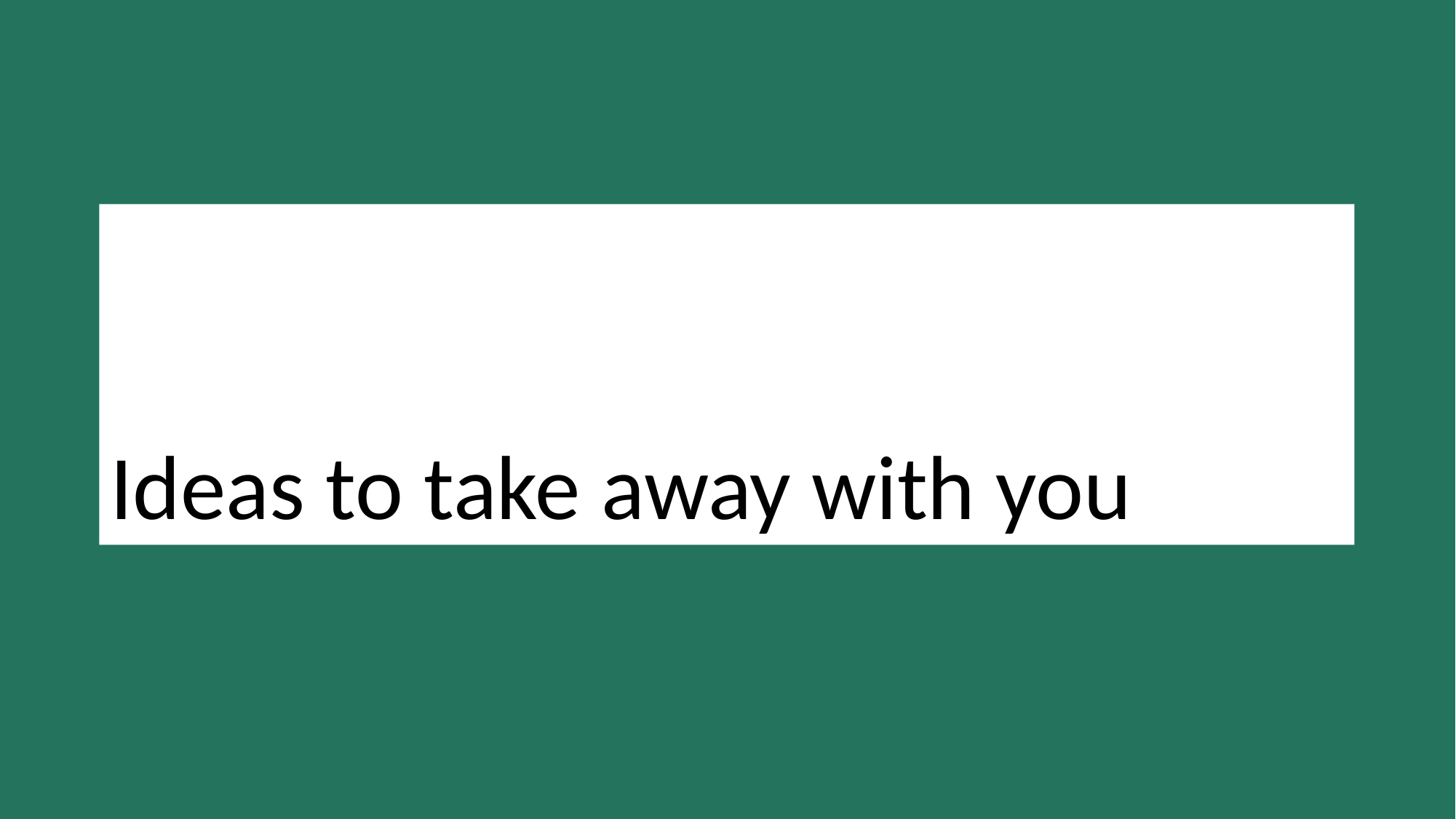

# Ideas to take away with you